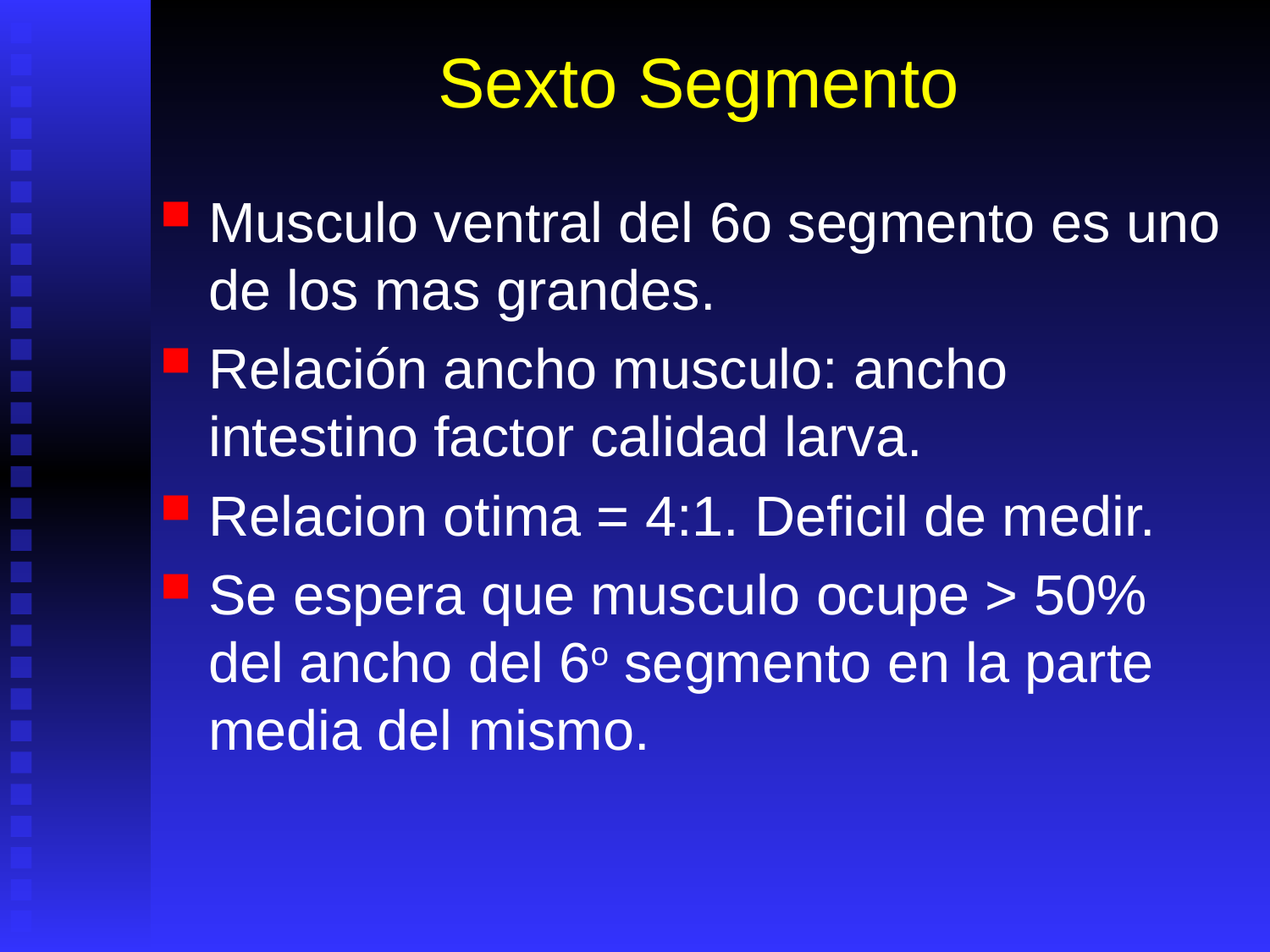

# Sexto Segmento
Musculo ventral del 6o segmento es uno de los mas grandes.
Relación ancho musculo: ancho intestino factor calidad larva.
Relacion otima = 4:1. Deficil de medir.
Se espera que musculo ocupe > 50% del ancho del 6o segmento en la parte media del mismo.